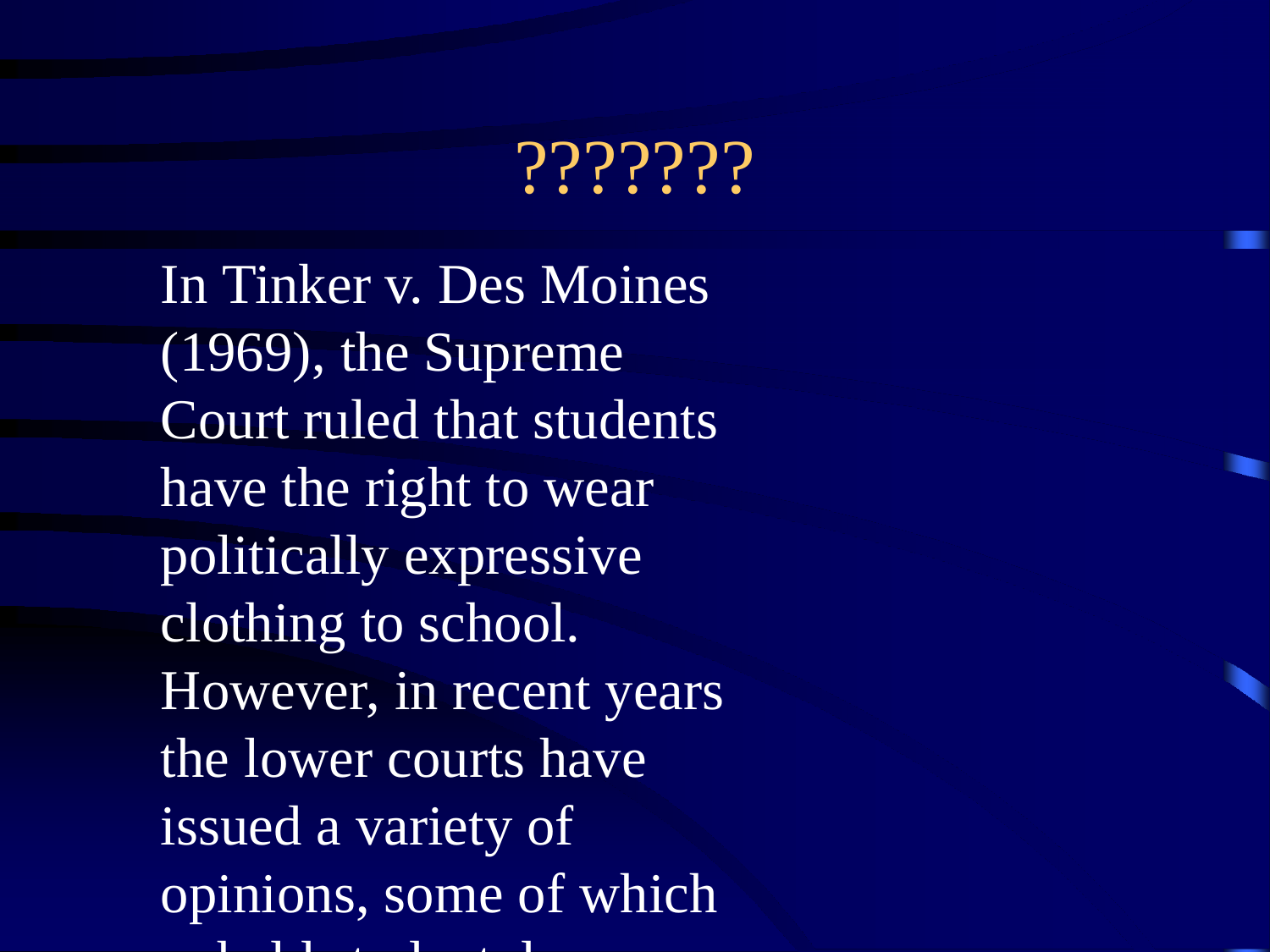

???????
In Tinker v. Des Moines (1969), the Supreme Court ruled that students have the right to wear politically expressive clothing to school. However, in recent years the lower courts have issued a variety of opinions, some of which upheld student dress codes while other courts have greatly limited the power of the schools to regulate students’ expressive speech (e.g., clothing)